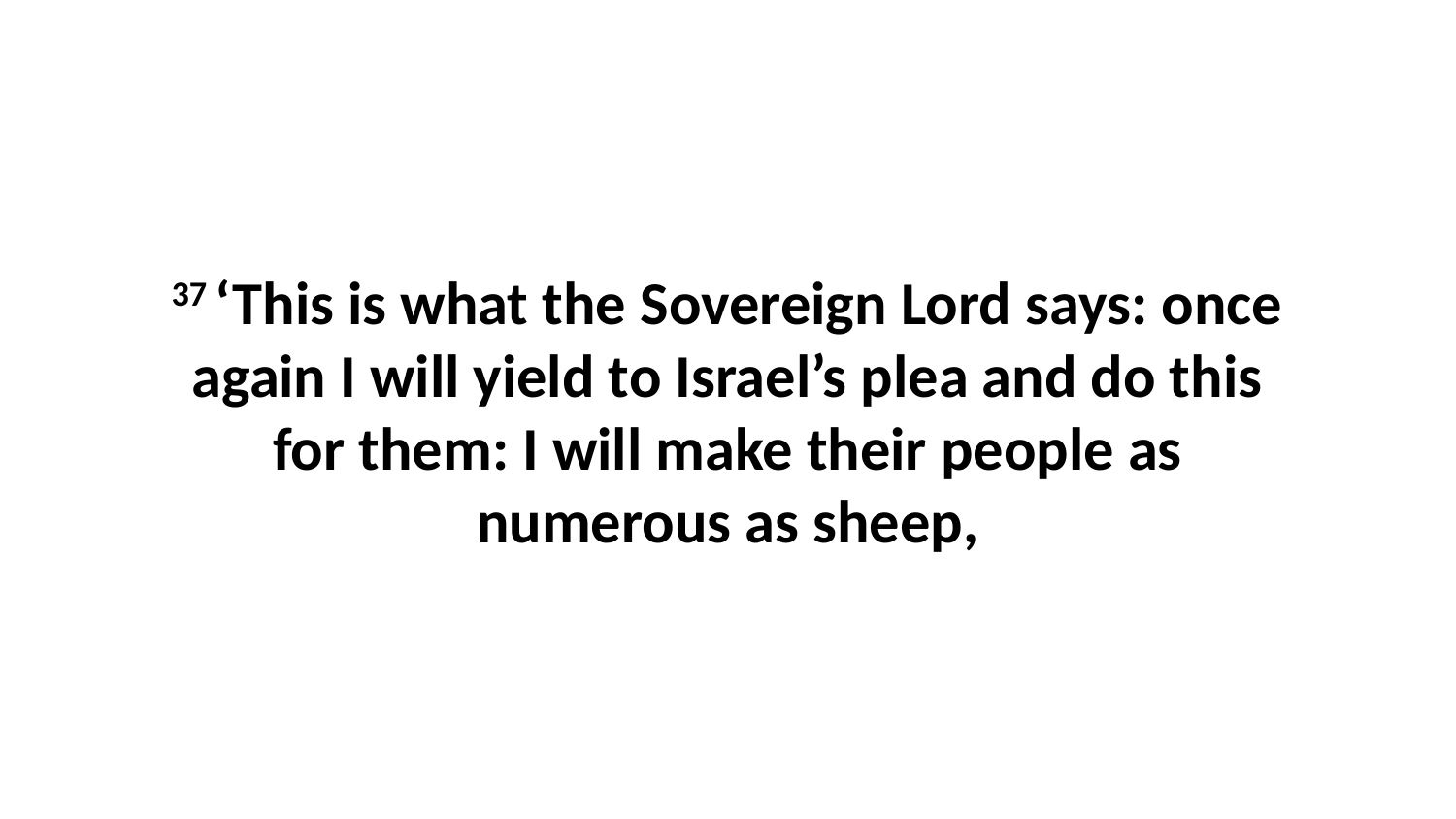

37 ‘This is what the Sovereign Lord says: once again I will yield to Israel’s plea and do this for them: I will make their people as numerous as sheep,